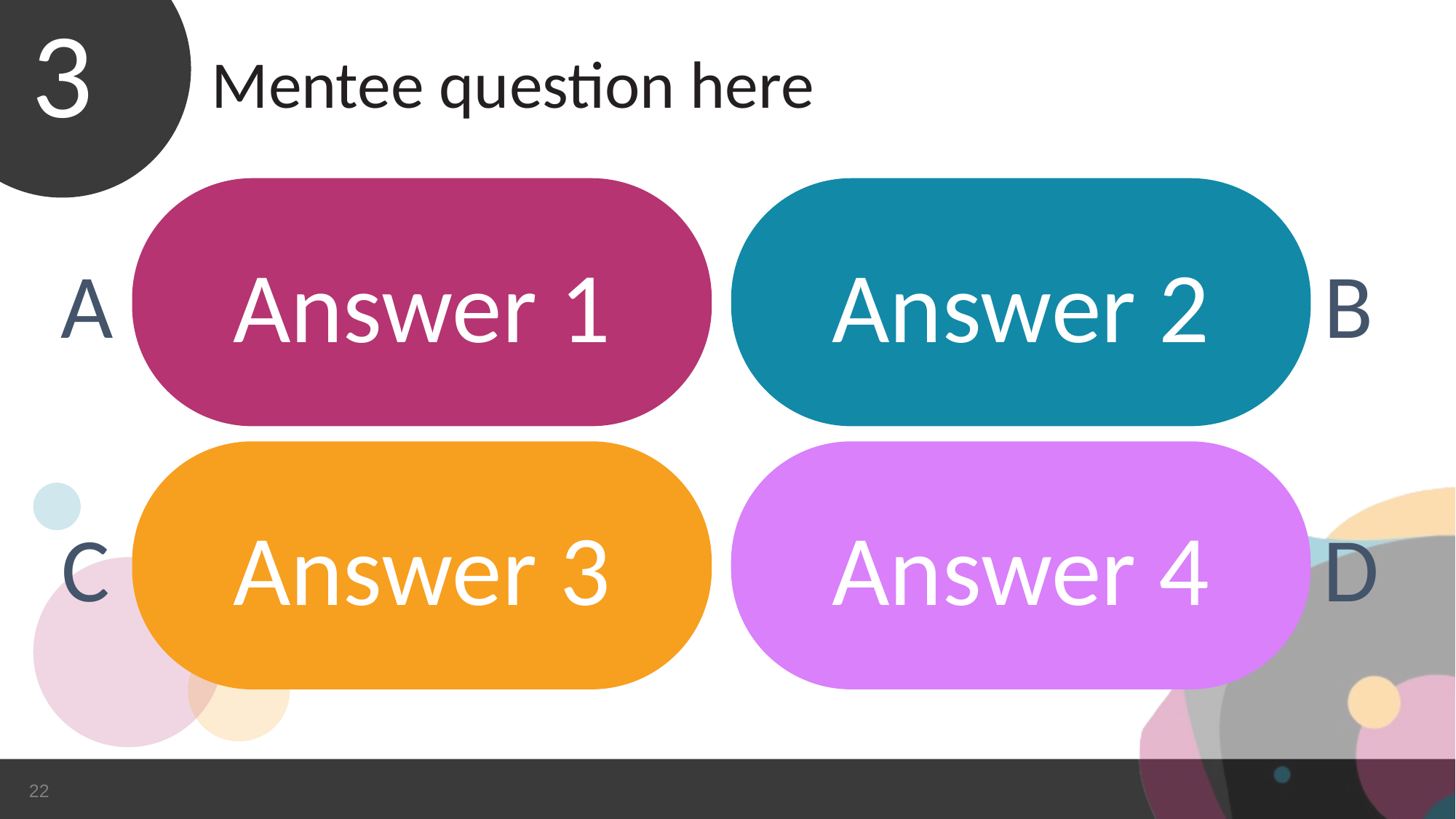

3
Mentee question here
Answer 1
Answer 2
B
A
Answer 3
Answer 4
C
D
22